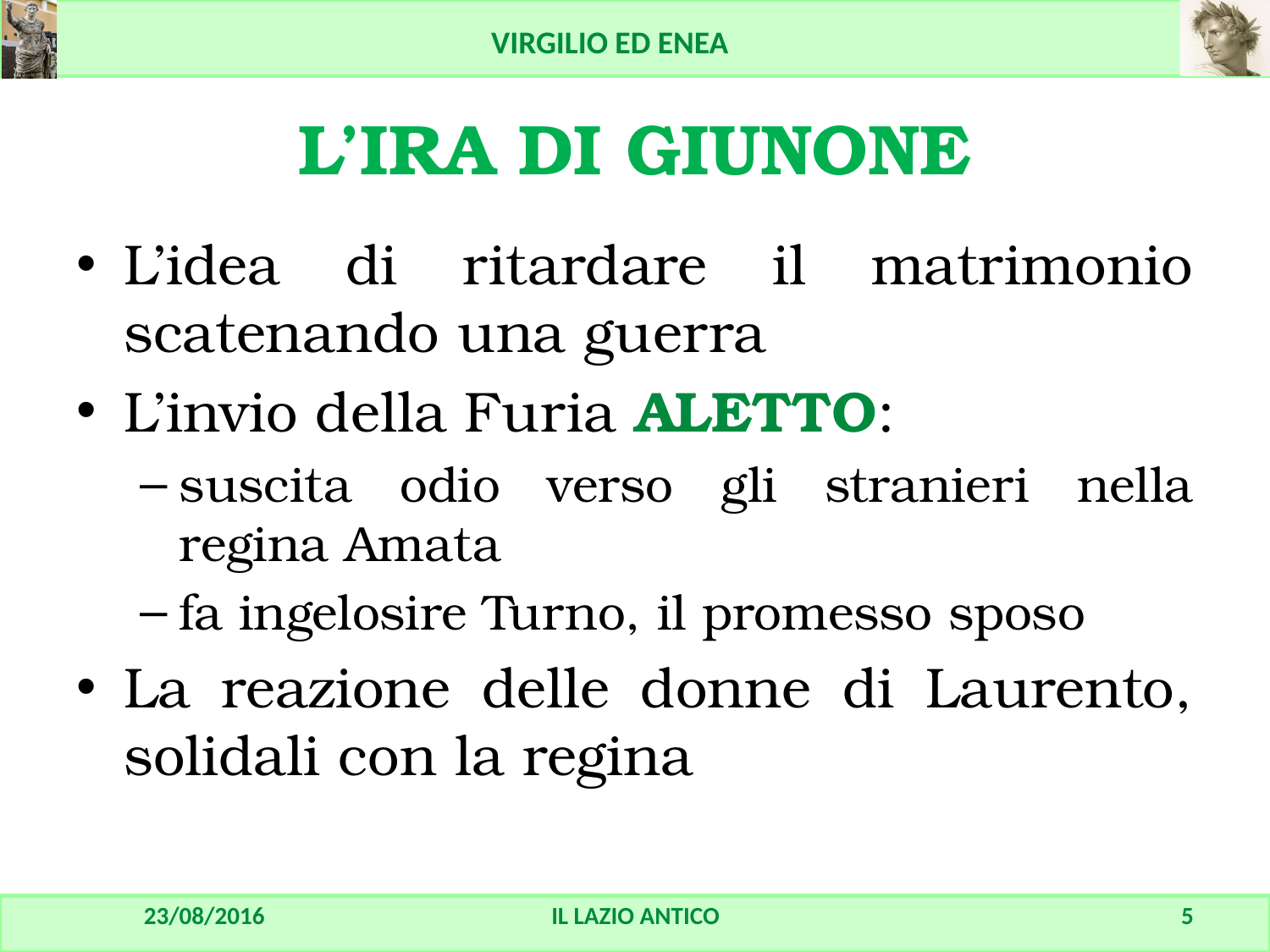

# L’IRA DI GIUNONE
L’idea di ritardare il matrimonio scatenando una guerra
L’invio della Furia ALETTO:
suscita odio verso gli stranieri nella regina Amata
fa ingelosire Turno, il promesso sposo
La reazione delle donne di Laurento, solidali con la regina
23/08/2016
IL LAZIO ANTICO
5